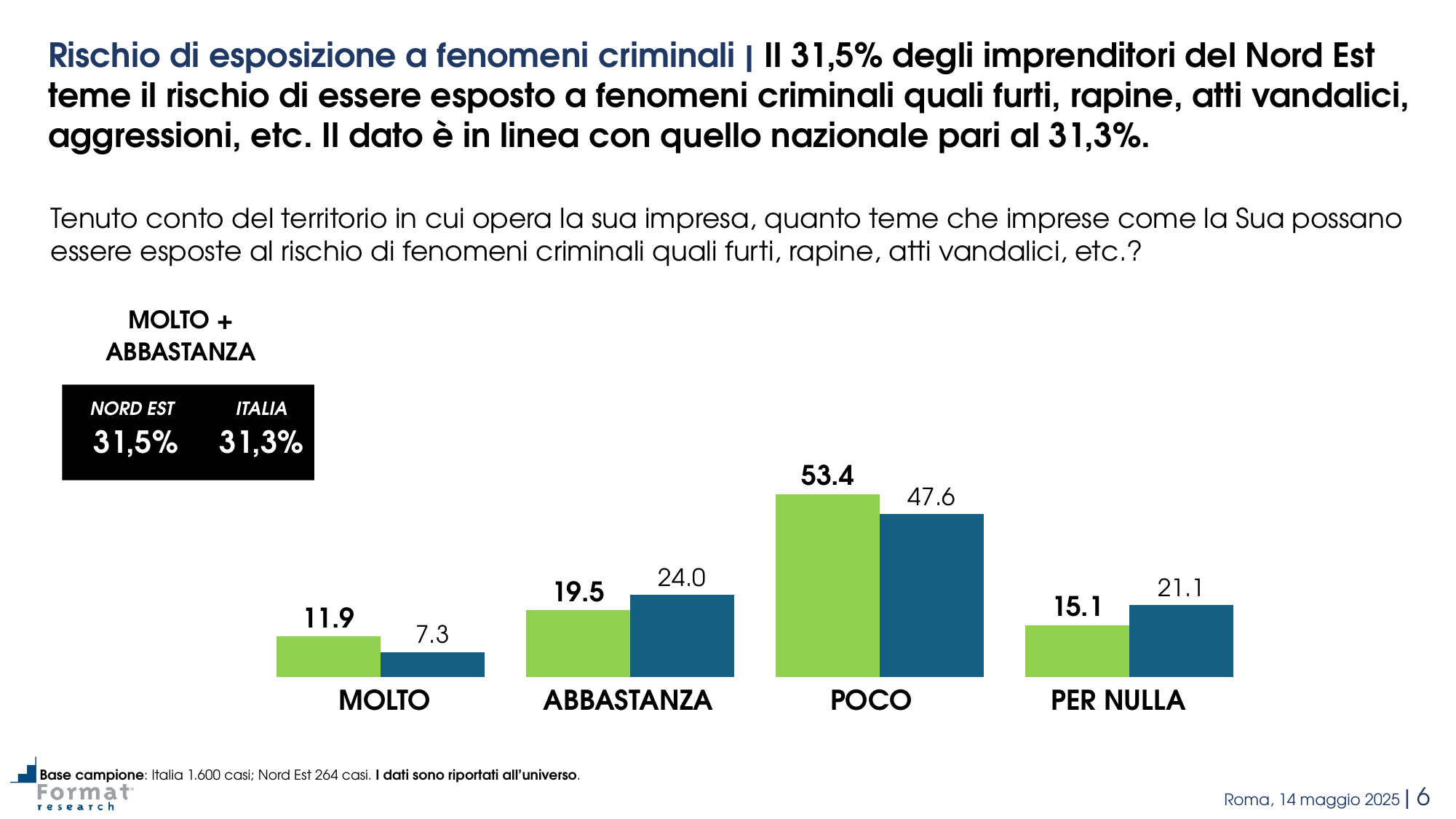

Rischio di esposizione a fenomeni criminali | Il 31,5% degli imprenditori del Nord Est teme il rischio di essere esposto a fenomeni criminali quali furti, rapine, atti vandalici, aggressioni, etc. Il dato è in linea con quello nazionale pari al 31,3%.
Tenuto conto del territorio in cui opera la sua impresa, quanto teme che imprese come la Sua possano essere esposte al rischio di fenomeni criminali quali furti, rapine, atti vandalici, etc.?
MOLTO + ABBASTANZA
NORD EST
ITALIA

NORD EST
ITALIA
68,5%
68,7%
31,5%
31,3%

### Chart

| Category |  |  |
|---|---|---|
MOLTO
ABBASTANZA
POCO
PER NULLA
Base campione: Italia 1.600 casi; Nord Est 264 casi. I dati sono riportati all’universo.